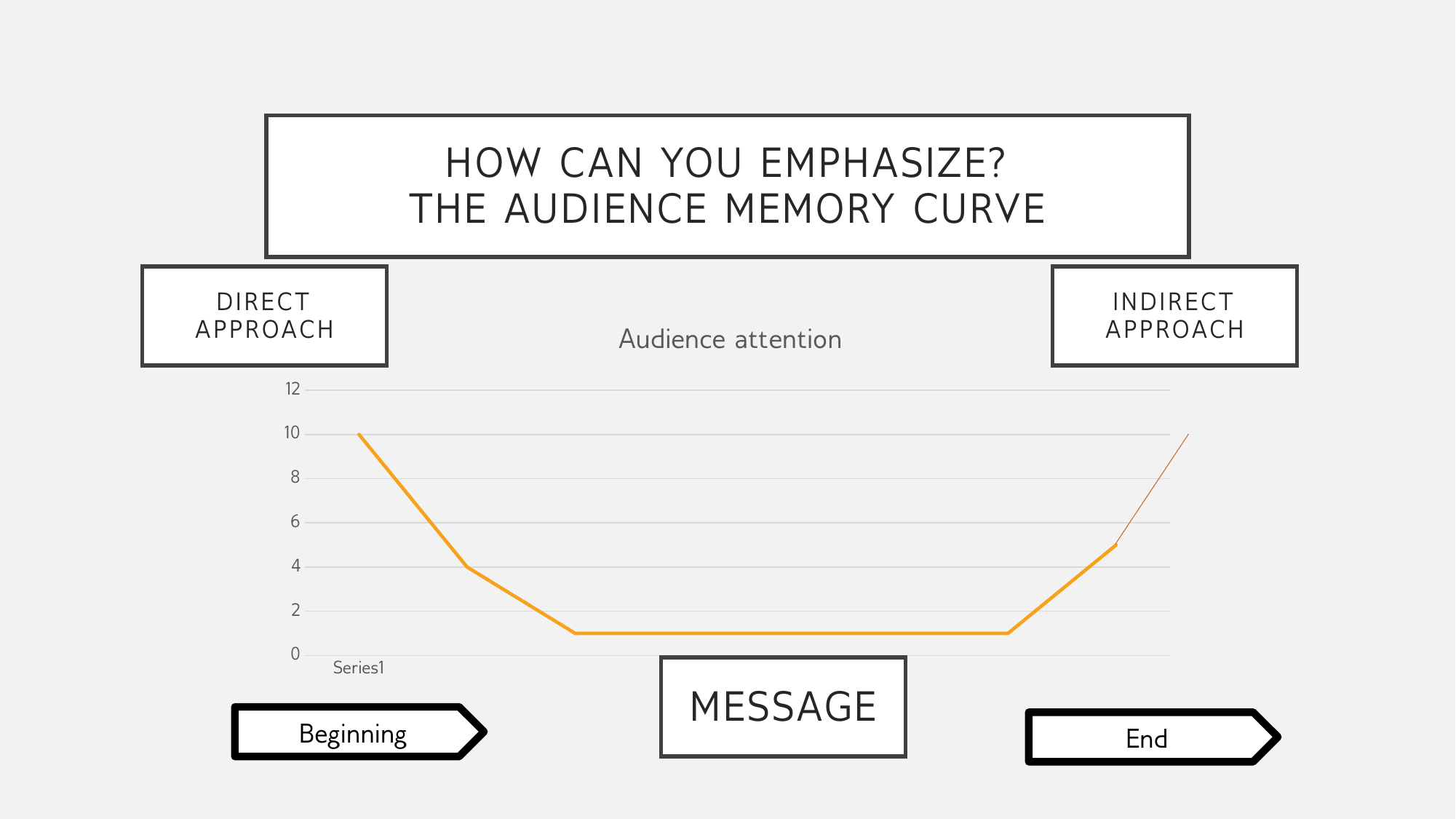

# How can you emphasize? The audience Memory Curve
Direct approach
inDirect approach

### Chart: Audience attention

| Category | Ряд 1 | Столбец1 | Столбец2 |
|---|---|---|---|
|  | 10.0 | None | None |
|  | 4.0 | None | None |
|  | 1.0 | None | None |
|  | 1.0 | None | None |
|  | 1.0 | None | None |
|  | 1.0 | None | None |
|  | 1.0 | None | None |
|  | 5.0 | None | None |
message
Beginning
End